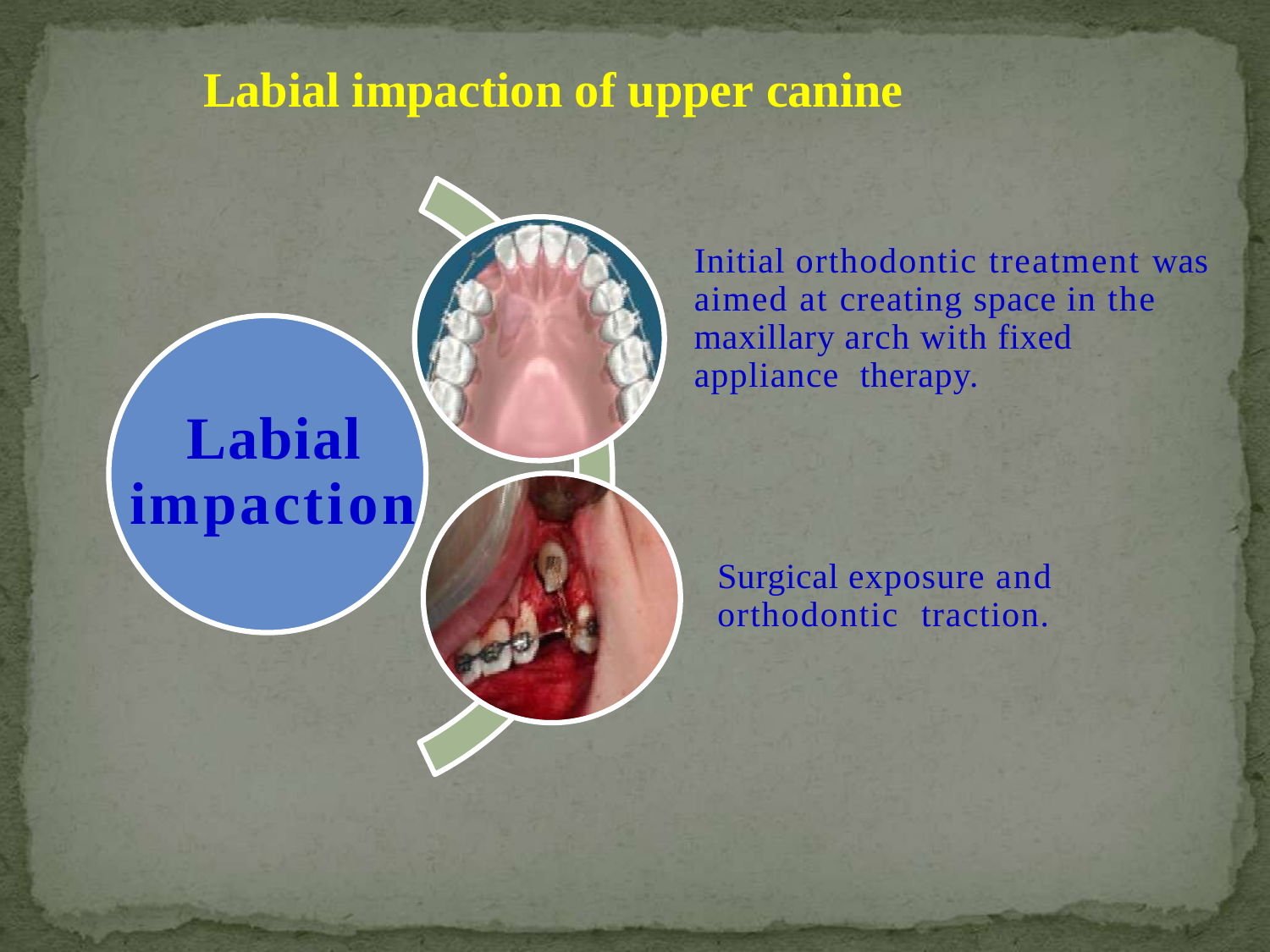

# Labial impaction of upper canine

Initial orthodontic treatment was  aimed at creating space in the  maxillary arch with fixed appliance  therapy.

Labial  impaction

Surgical exposure and orthodontic  traction.